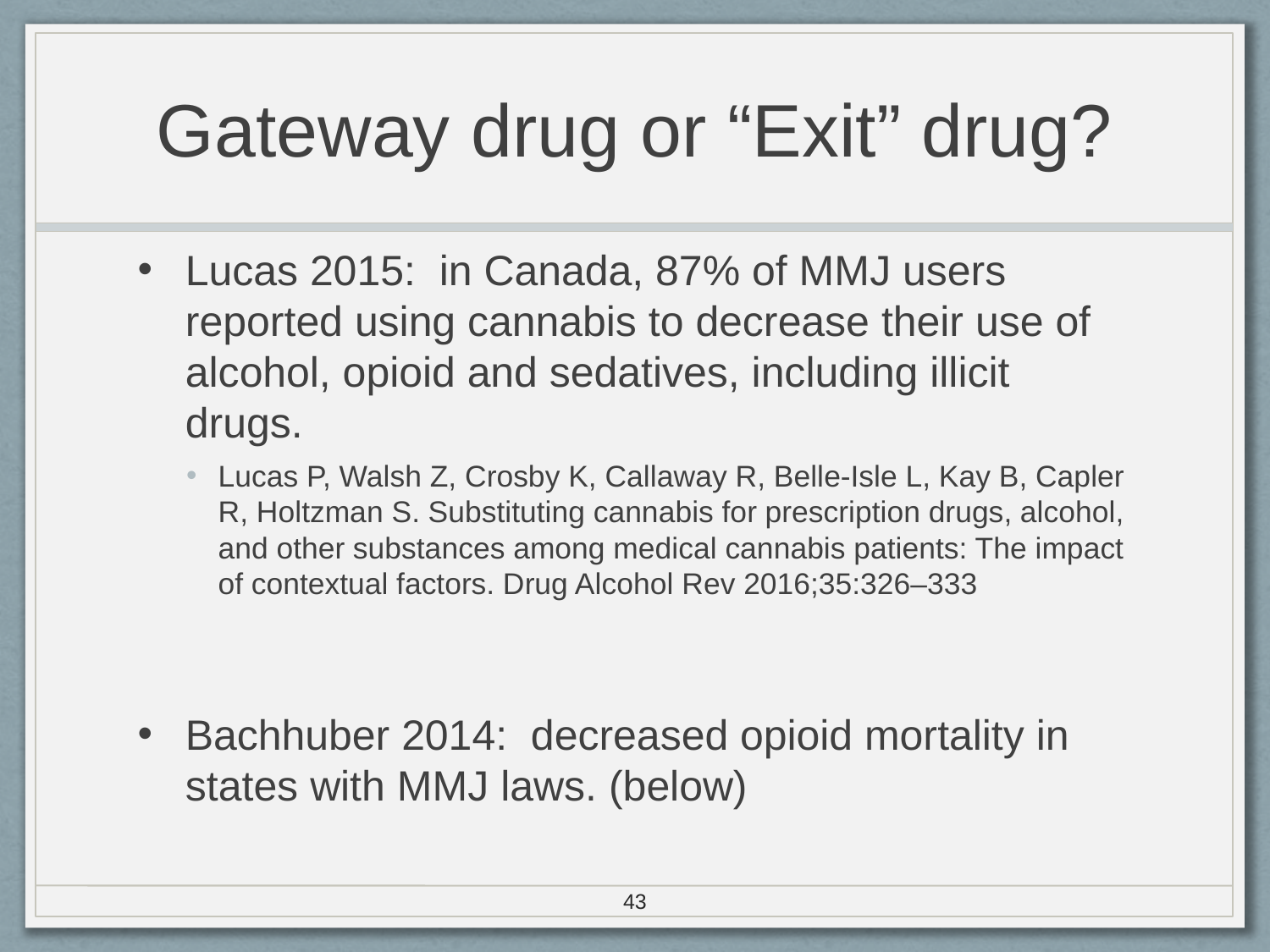

# Gateway drug or “Exit” drug?
Lucas 2015:  in Canada, 87% of MMJ users reported using cannabis to decrease their use of alcohol, opioid and sedatives, including illicit drugs.
Lucas P, Walsh Z, Crosby K, Callaway R, Belle‐Isle L, Kay B, Capler R, Holtzman S. Substituting cannabis for prescription drugs, alcohol, and other substances among medical cannabis patients: The impact of contextual factors. Drug Alcohol Rev 2016;35:326–333

Bachhuber 2014:  decreased opioid mortality in states with MMJ laws. (below)

43